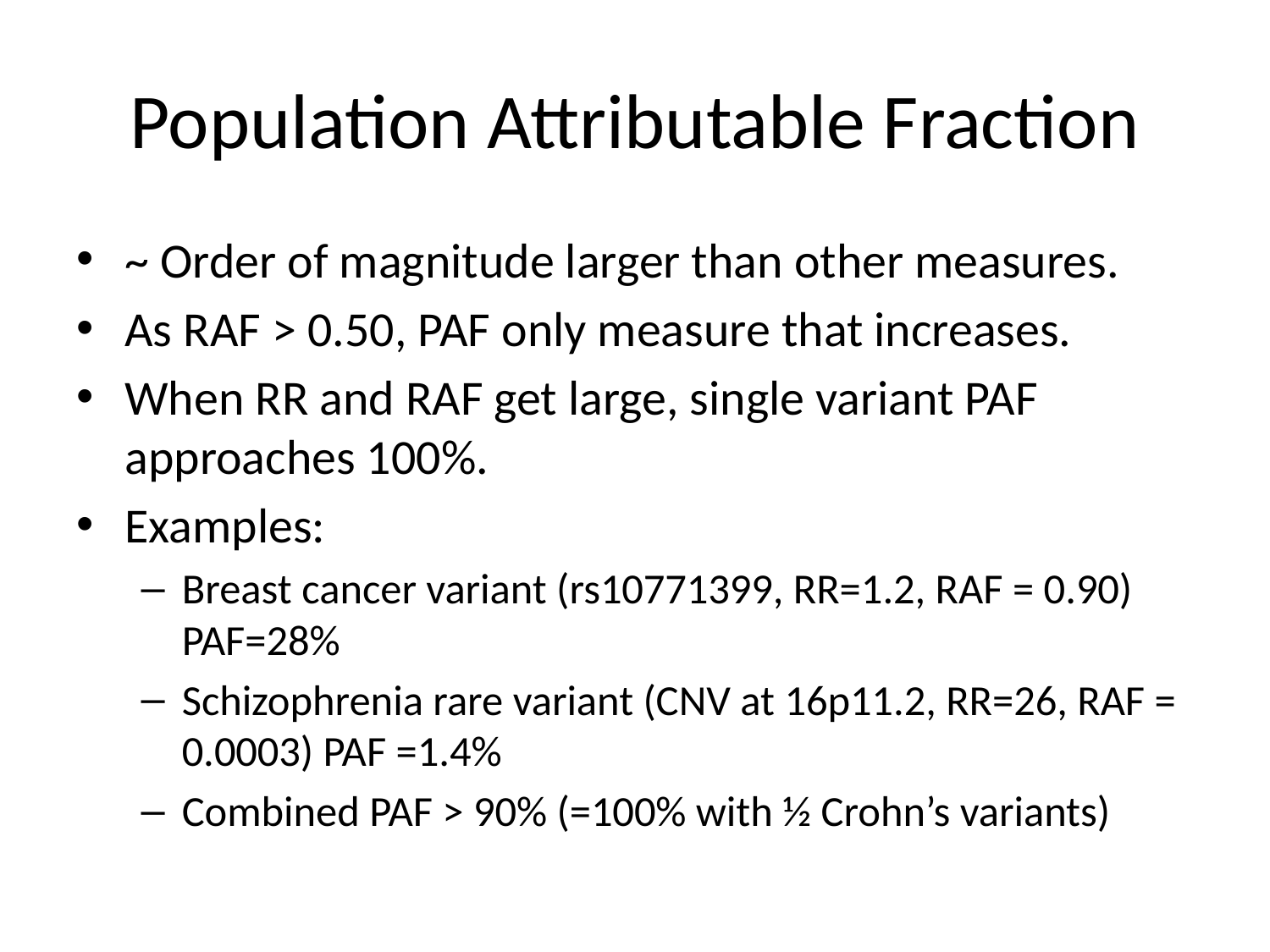

# Population Attributable Fraction
~ Order of magnitude larger than other measures.
As RAF > 0.50, PAF only measure that increases.
When RR and RAF get large, single variant PAF approaches 100%.
Examples:
Breast cancer variant (rs10771399, RR=1.2, RAF = 0.90) PAF=28%
Schizophrenia rare variant (CNV at 16p11.2, RR=26, RAF = 0.0003) PAF =1.4%
Combined PAF > 90% (=100% with ½ Crohn’s variants)